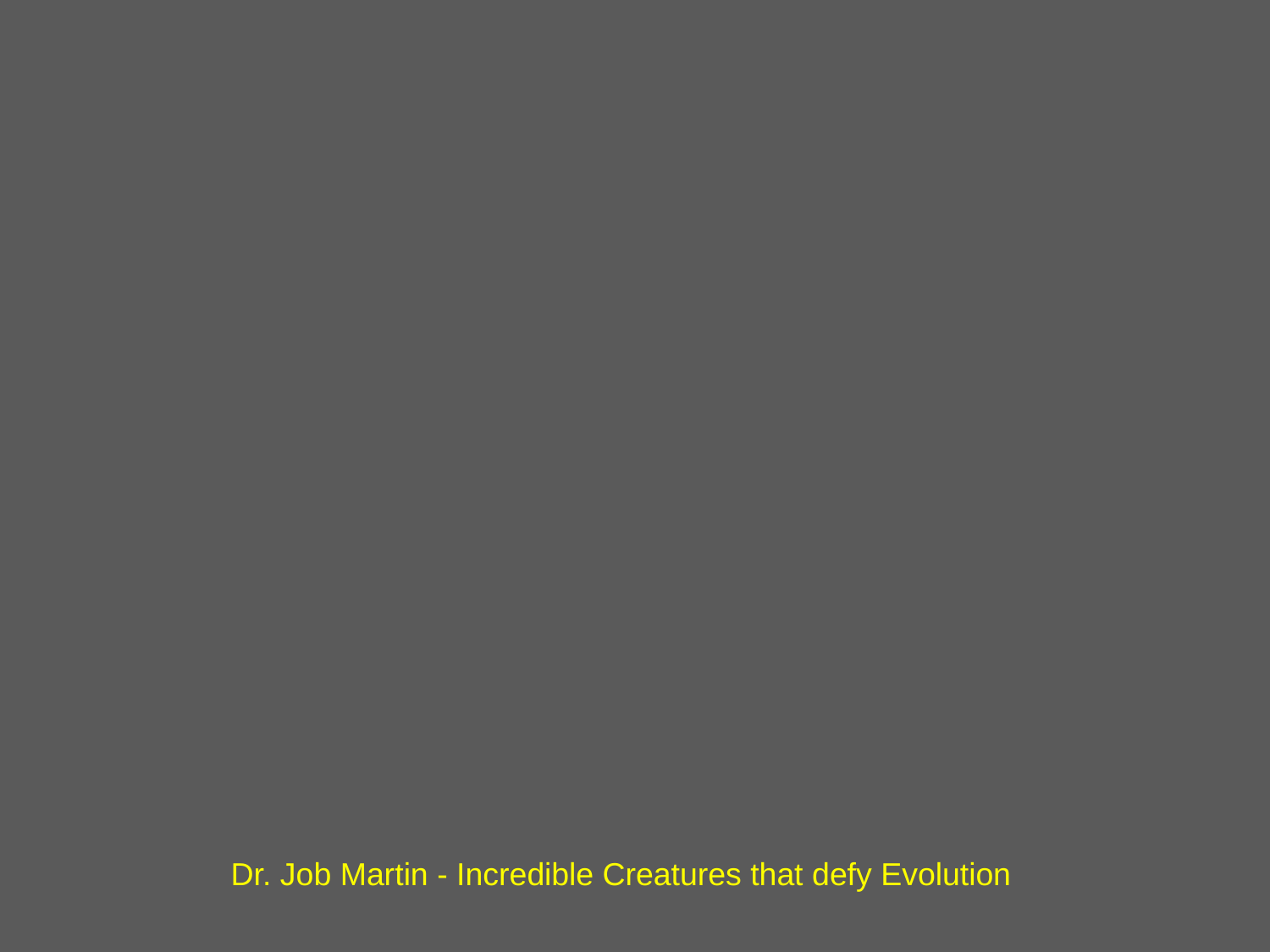

Dr. Job Martin - Incredible Creatures that defy Evolution